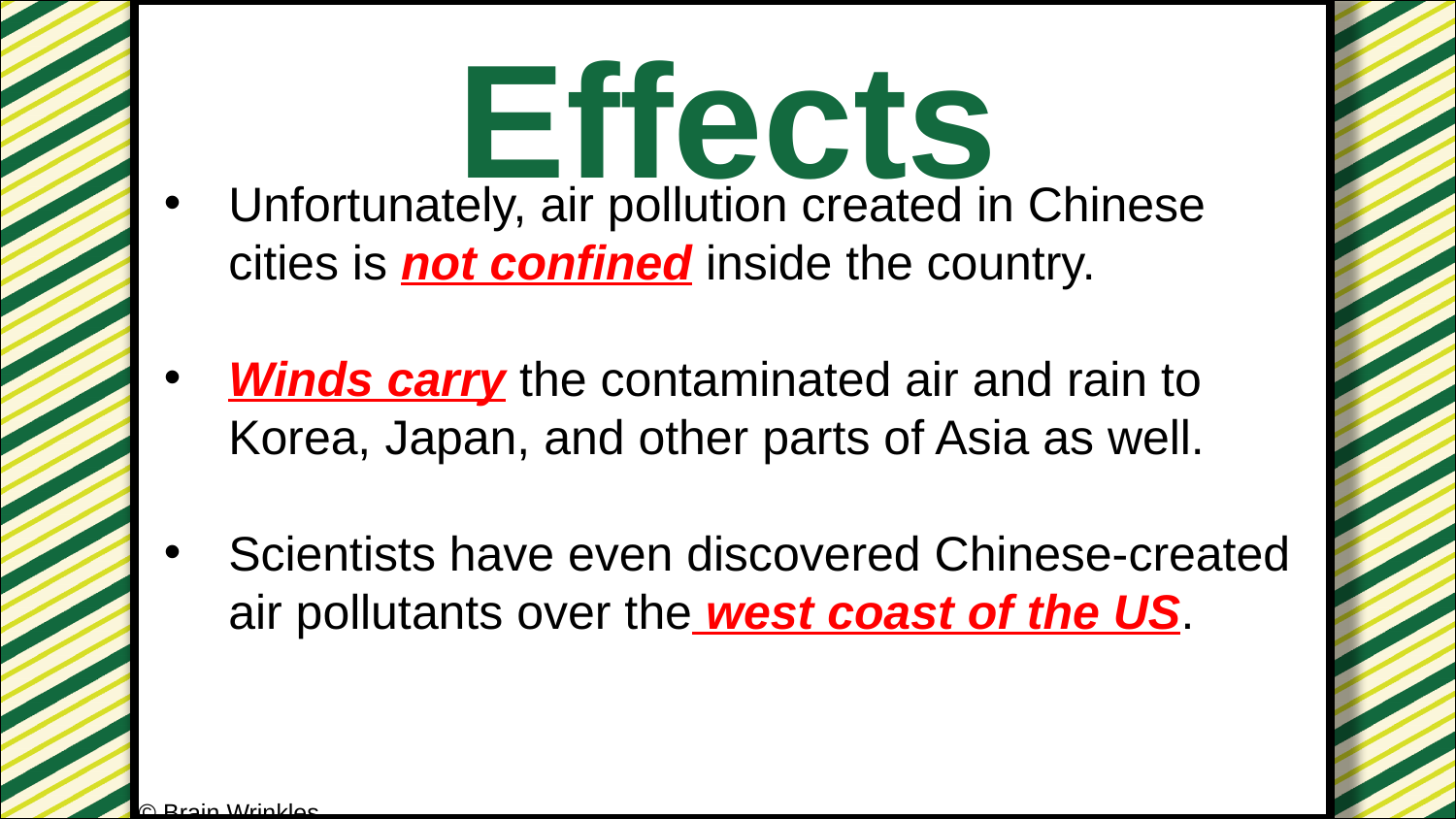

Effects
Unfortunately, air pollution created in Chinese cities is not confined inside the country.

Winds carry the contaminated air and rain to Korea, Japan, and other parts of Asia as well.

Scientists have even discovered Chinese-created air pollutants over the west coast of the US.
© Brain Wrinkles